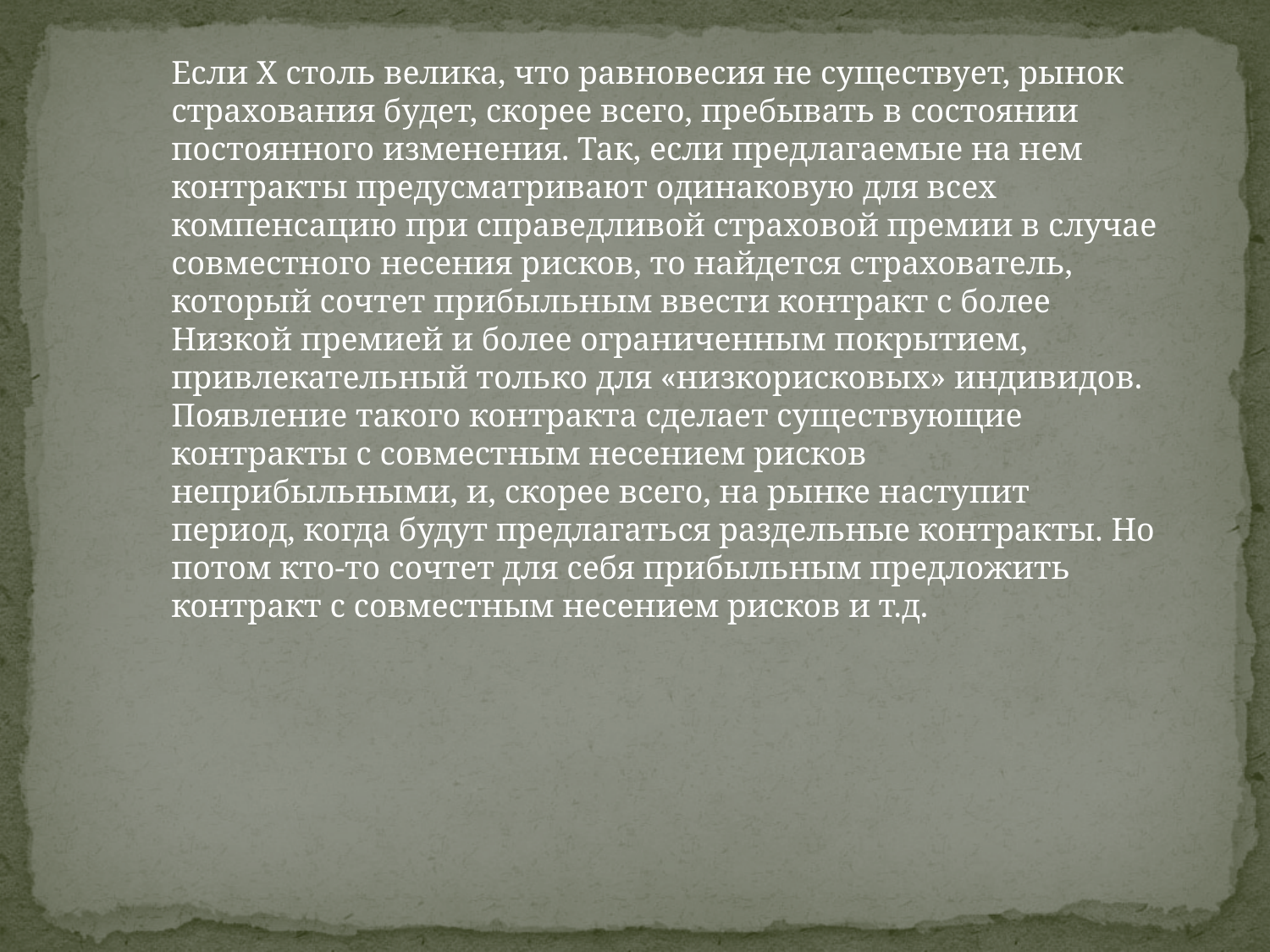

Если X столь велика, что равновесия не существует, рынок страхования будет, скорее всего, пребывать в состоянии постоянного изменения. Так, если предлагаемые на нем контракты предусматривают одинаковую для всех компенсацию при справедливой страховой премии в случае совместного несения рисков, то найдется страхователь, который сочтет прибыльным ввести контракт с более Низкой премией и более ограниченным покрытием, привлекательный только для «низкорисковых» индивидов. Появление такого контракта сделает существующие контракты с совместным несением рисков неприбыльными, и, скорее всего, на рынке наступит период, когда будут предлагаться раздельные контракты. Но потом кто-то сочтет для себя прибыльным предложить контракт с совместным несением рисков и т.д.